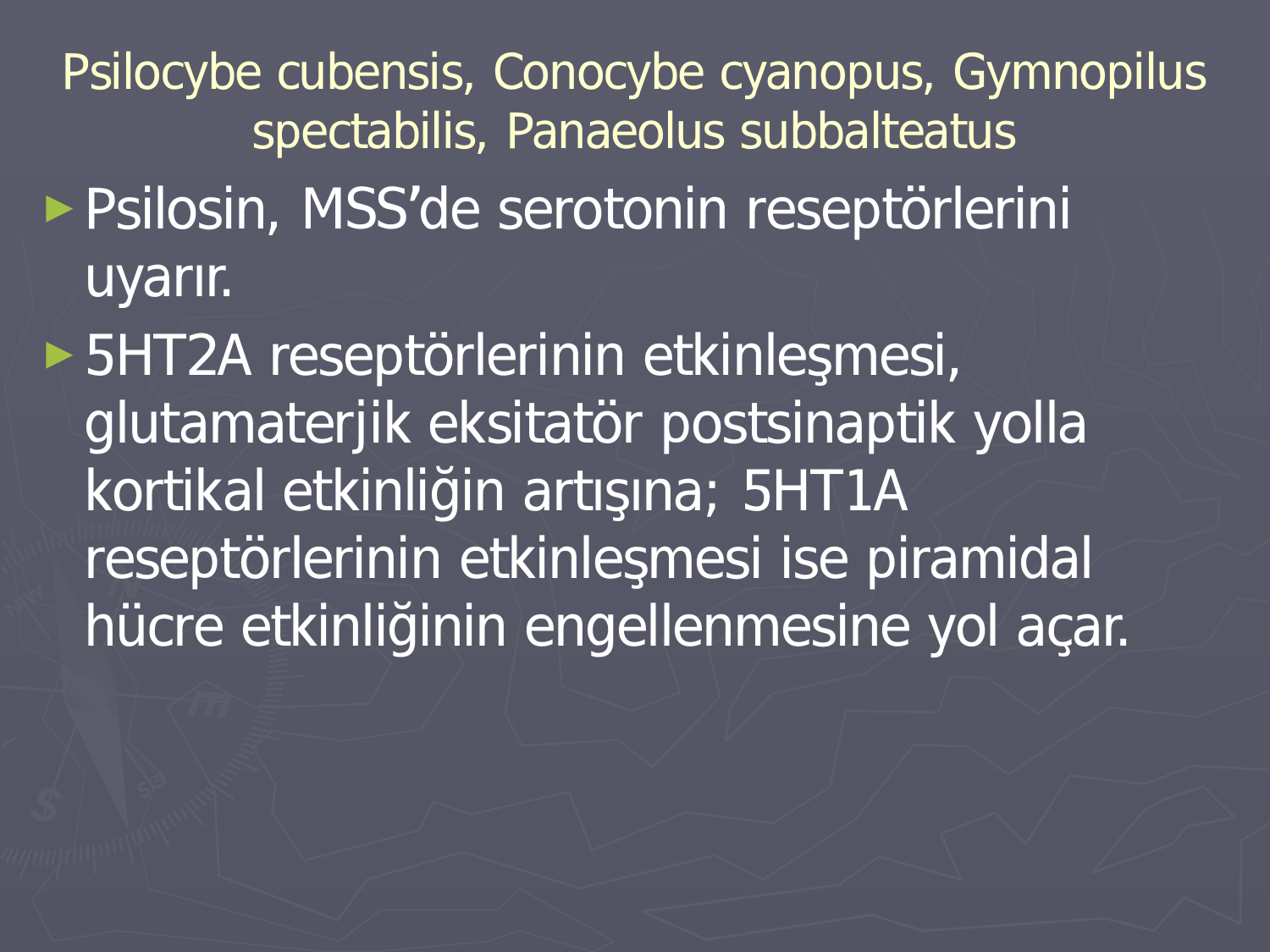

# Psilocybe cubensis, Conocybe cyanopus, Gymnopilus spectabilis, Panaeolus subbalteatus
Psilosin, MSS’de serotonin reseptörlerini uyarır.
5HT2A reseptörlerinin etkinleşmesi, glutamaterjik eksitatör postsinaptik yolla kortikal etkinliğin artışına; 5HT1A reseptörlerinin etkinleşmesi ise piramidal hücre etkinliğinin engellenmesine yol açar.